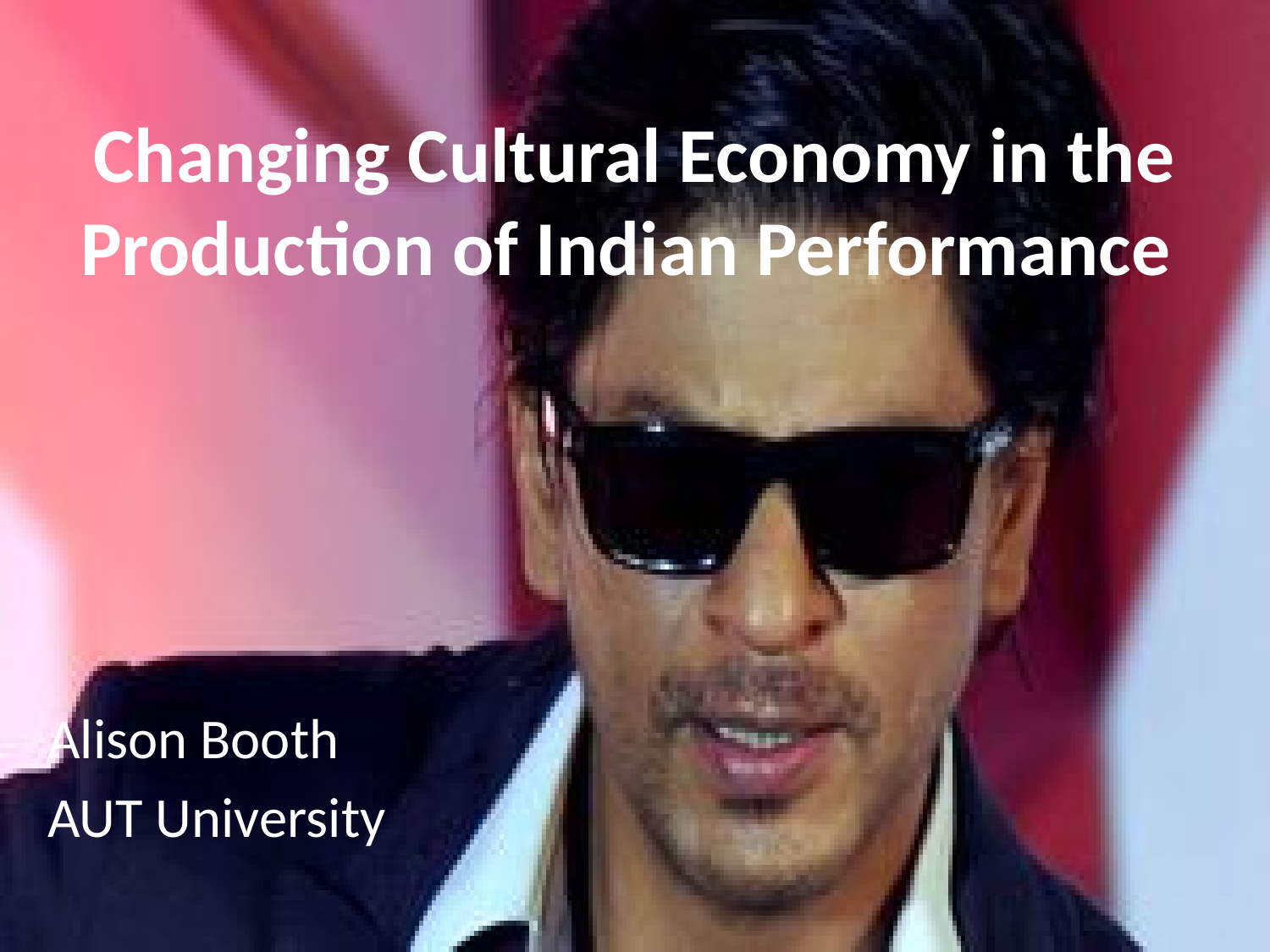

# Changing Cultural Economy in the Production of Indian Performance
Alison Booth
AUT University